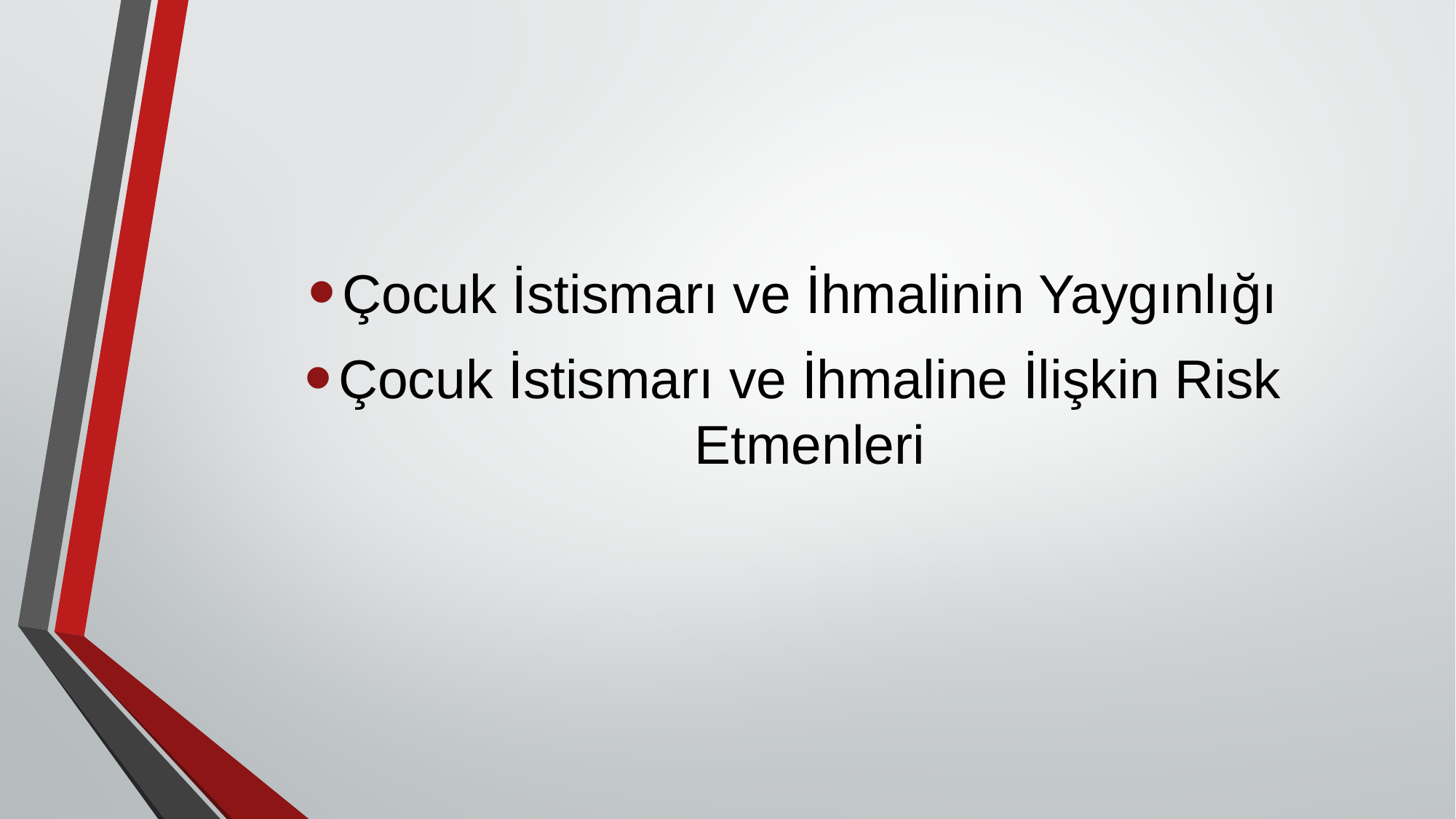

Çocuk İstismarı ve İhmalinin Yaygınlığı
Çocuk İstismarı ve İhmaline İlişkin Risk Etmenleri